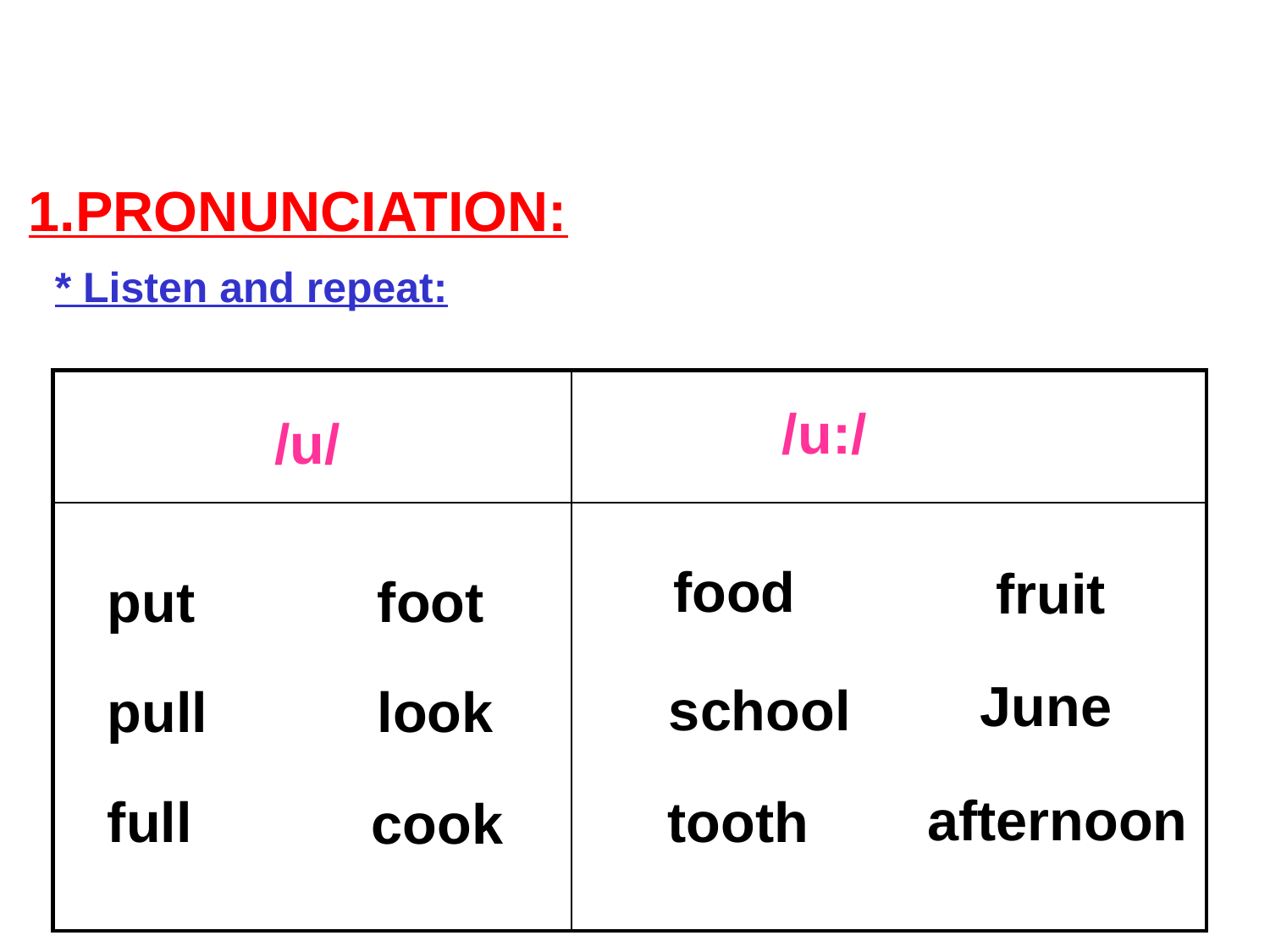

1.PRONUNCIATION:
* Listen and repeat:
|  |  |
| --- | --- |
|  |  |
/u:/
/u/
food
fruit
put
foot
June
school
pull
look
afternoon
full
tooth
cook